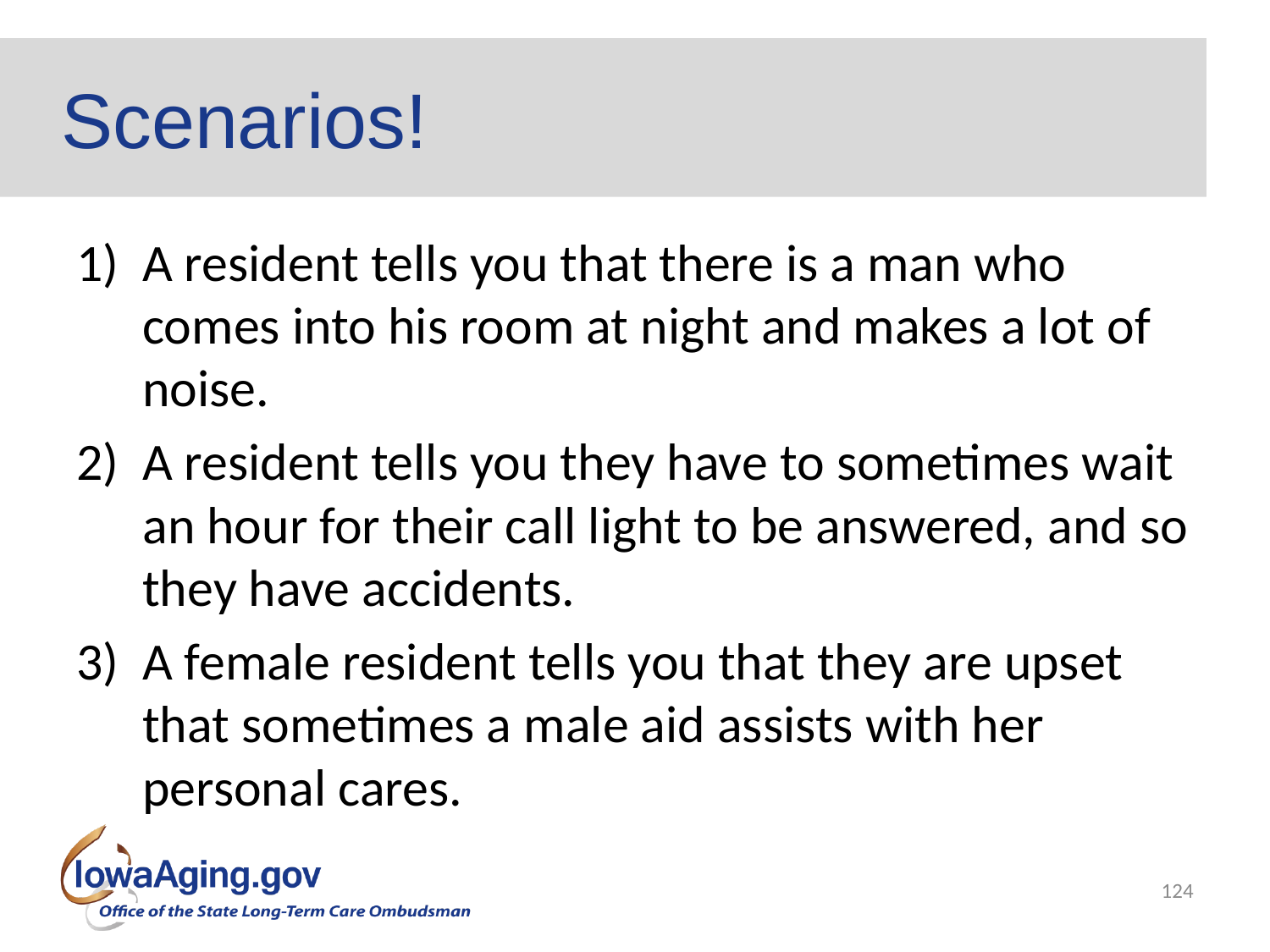

# Scenarios!
A resident tells you that there is a man who comes into his room at night and makes a lot of noise.
A resident tells you they have to sometimes wait an hour for their call light to be answered, and so they have accidents.
A female resident tells you that they are upset that sometimes a male aid assists with her personal cares.

124